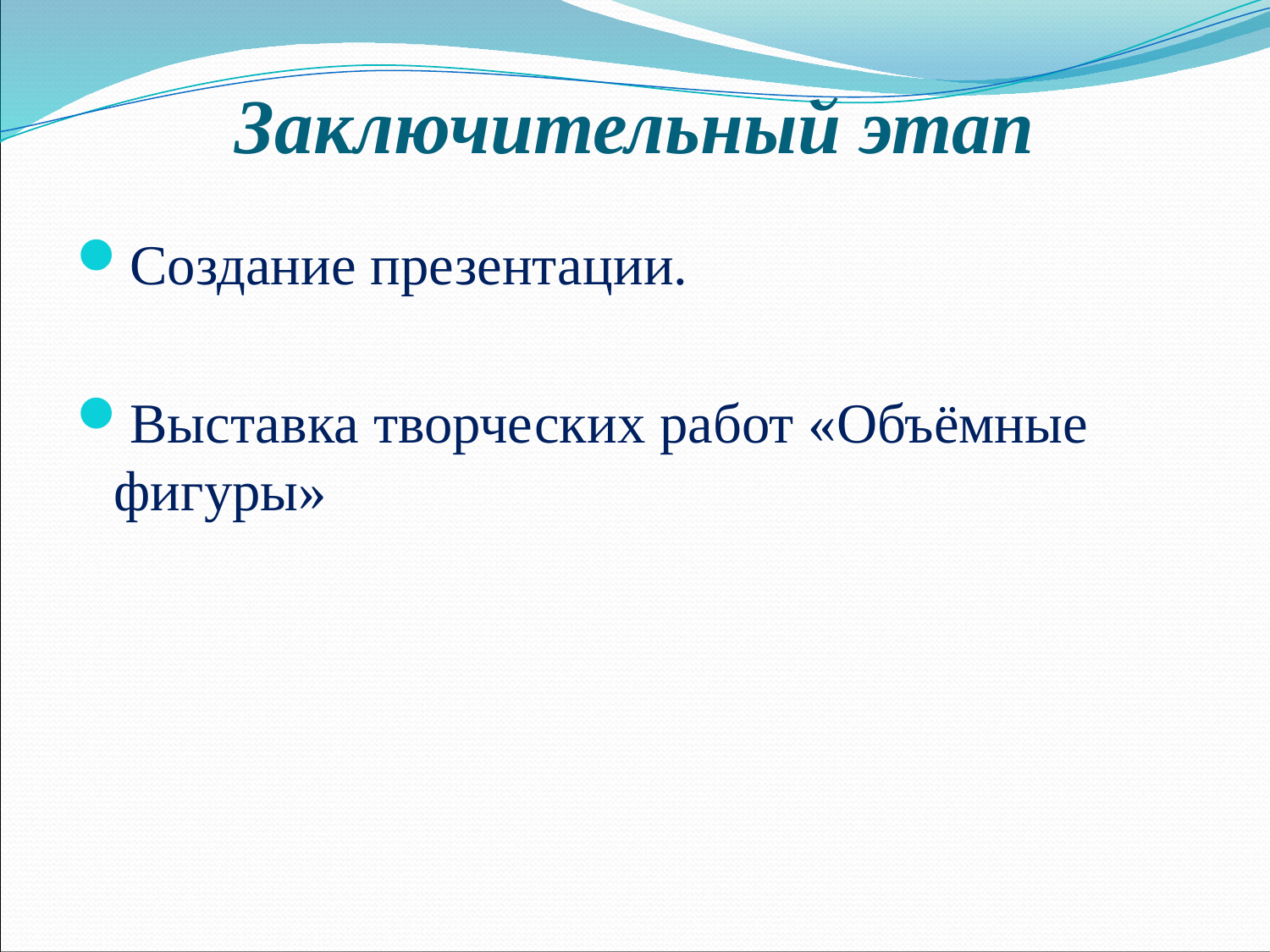

# Заключительный этап
Создание презентации.

Выставка творческих работ «Объёмные фигуры»